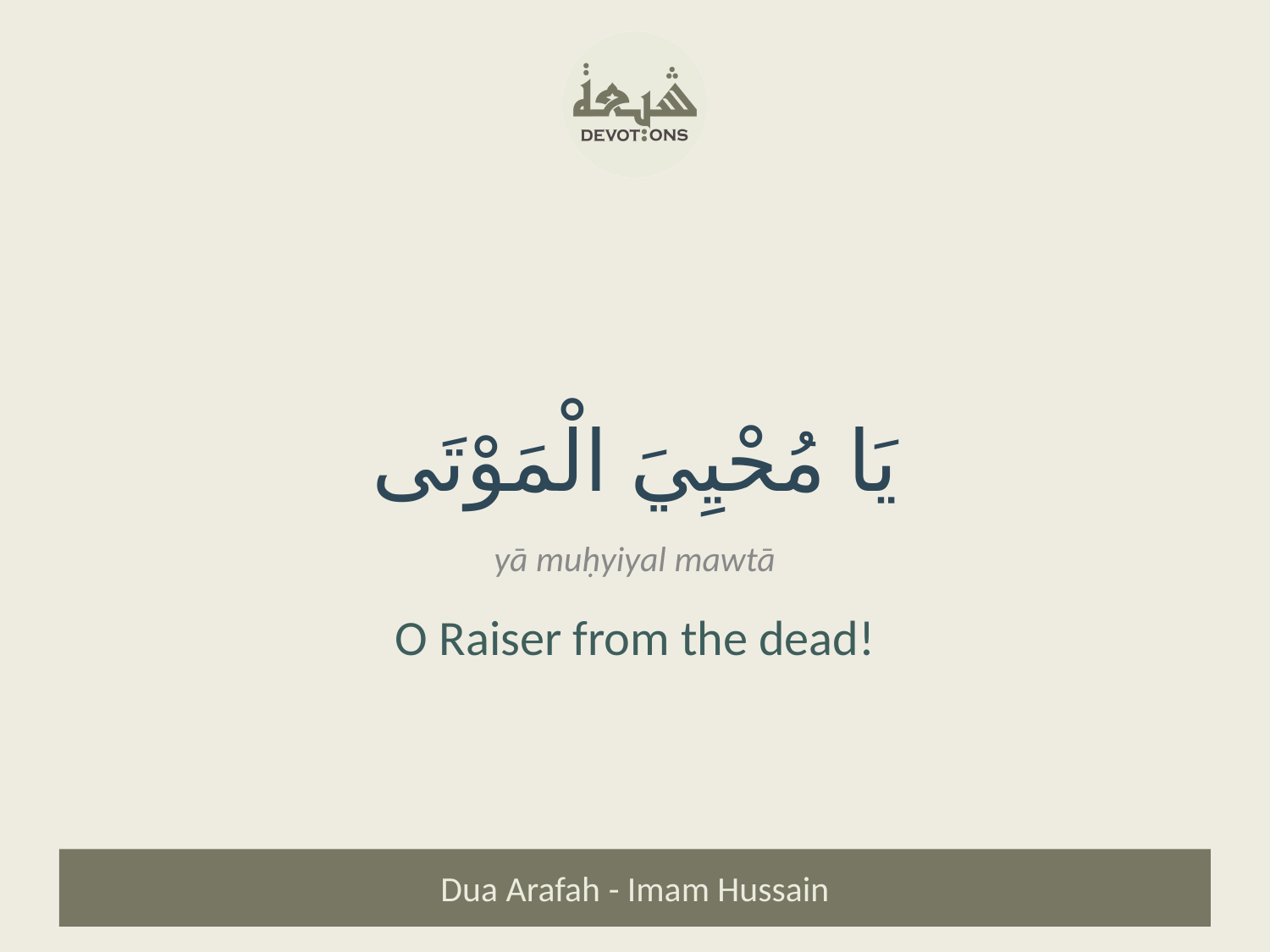

يَا مُحْيِيَ الْمَوْتَى
yā muḥyiyal mawtā
O Raiser from the dead!
Dua Arafah - Imam Hussain